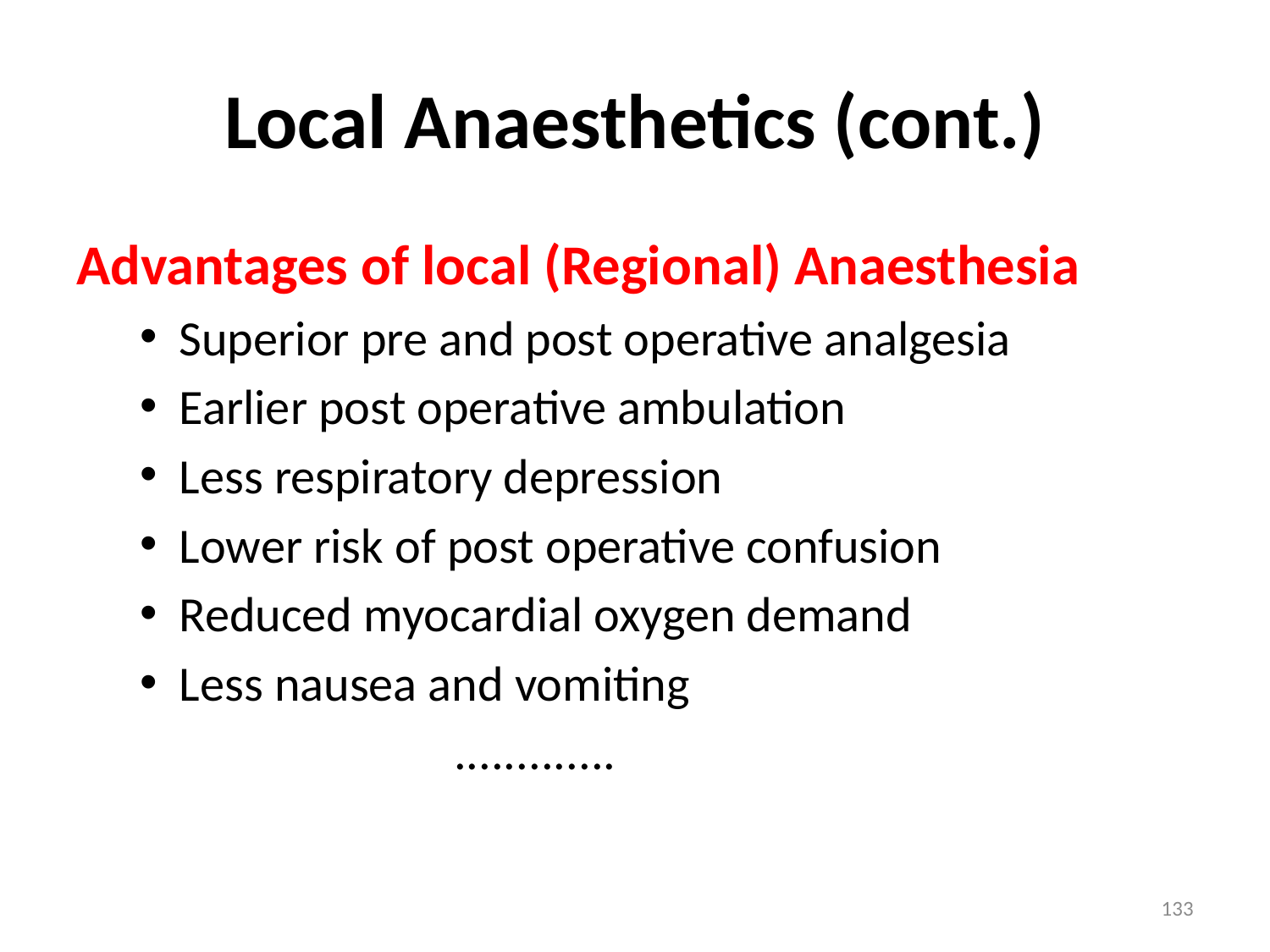

# Local Anaesthetics (cont.)
Advantages of local (Regional) Anaesthesia
Superior pre and post operative analgesia
Earlier post operative ambulation
Less respiratory depression
Lower risk of post operative confusion
Reduced myocardial oxygen demand
Less nausea and vomiting
                            .............
133